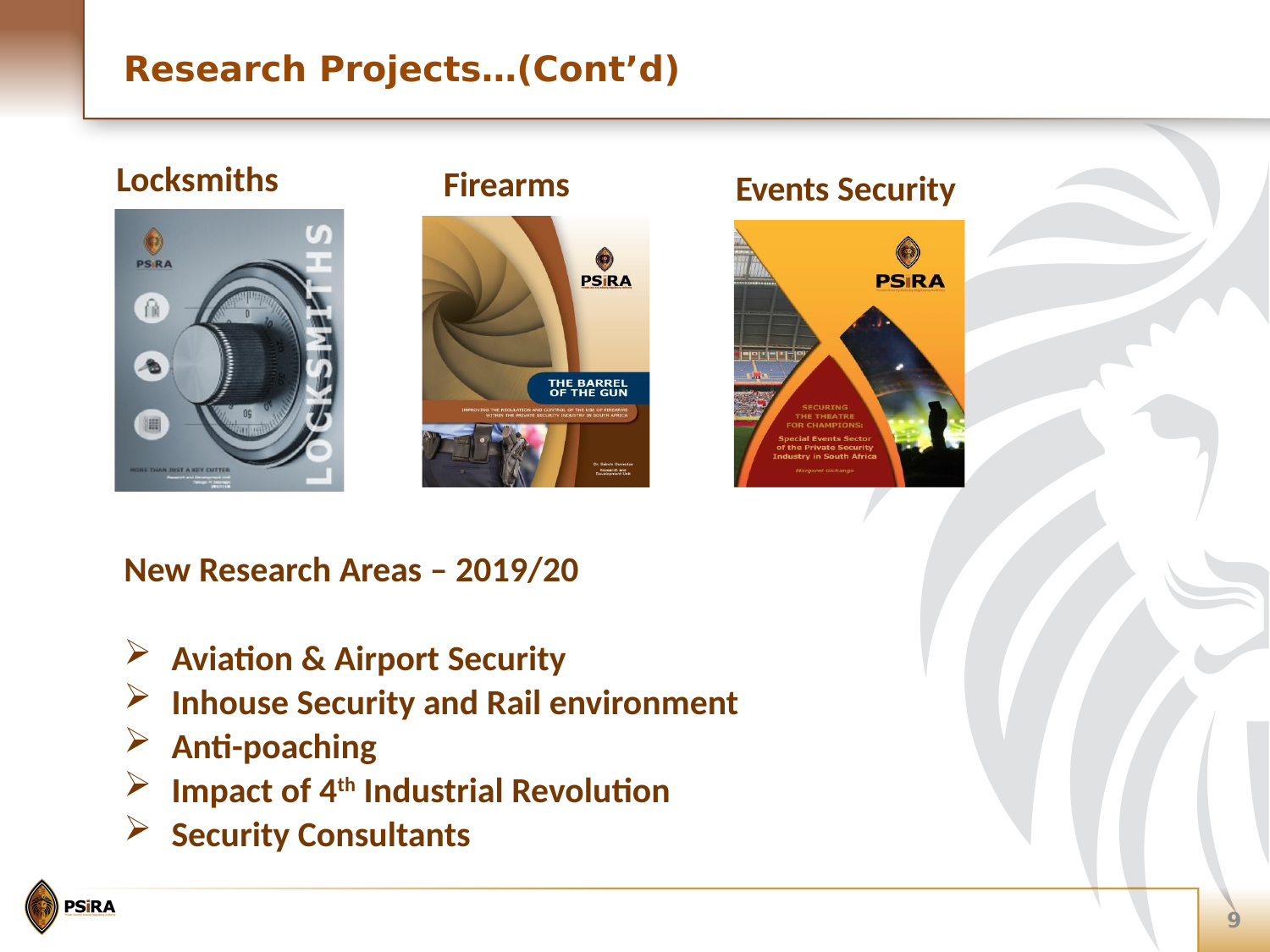

Research Projects…(Cont’d)
Locksmiths
Firearms
Events Security

New Research Areas – 2019/20

Aviation & Airport Security
Inhouse Security and Rail environment
Anti-poaching
Impact of 4th Industrial Revolution
Security Consultants

9